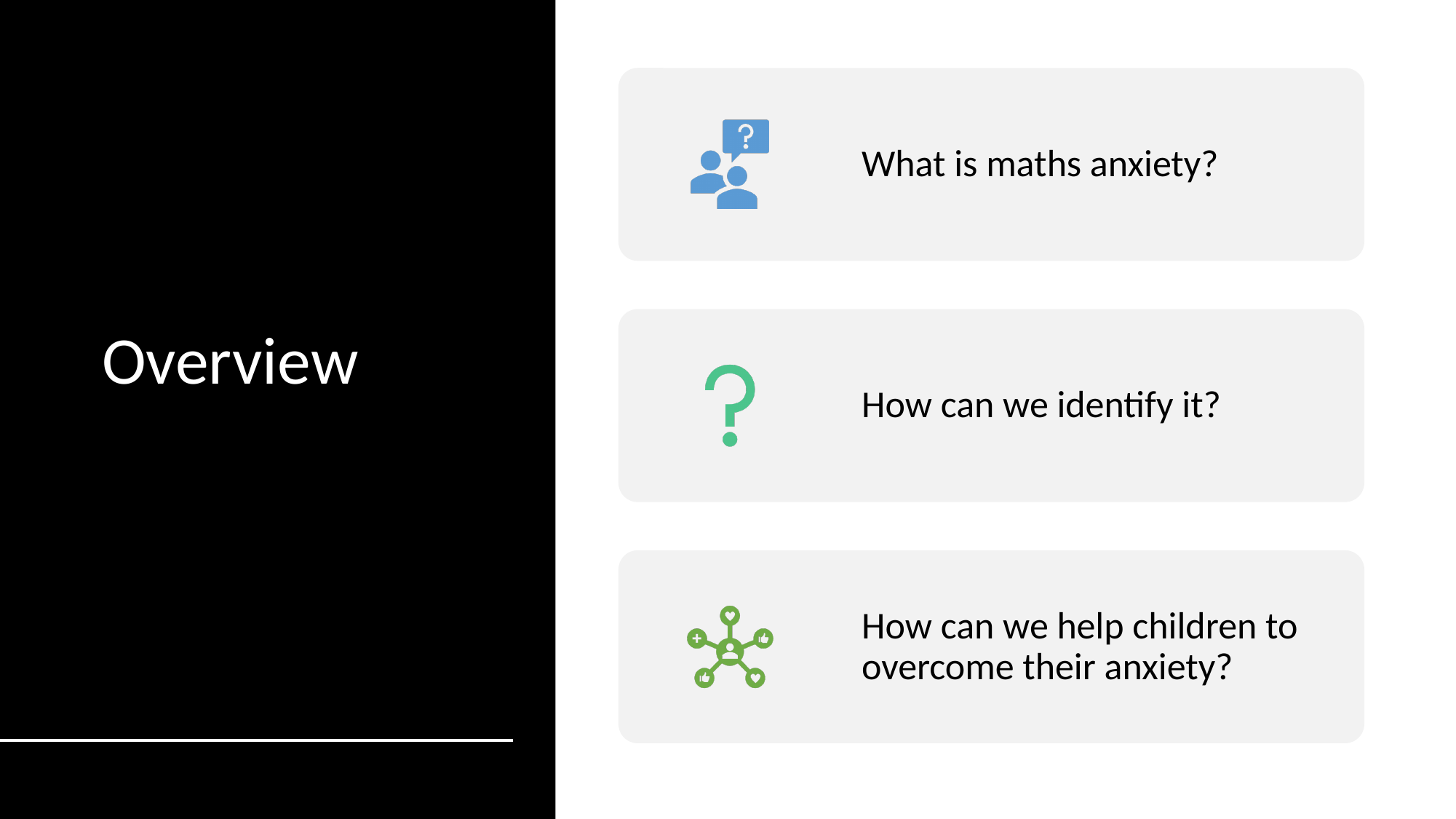

# Overview
What is maths anxiety?
How can we identify it?
How can we help children to overcome their anxiety?